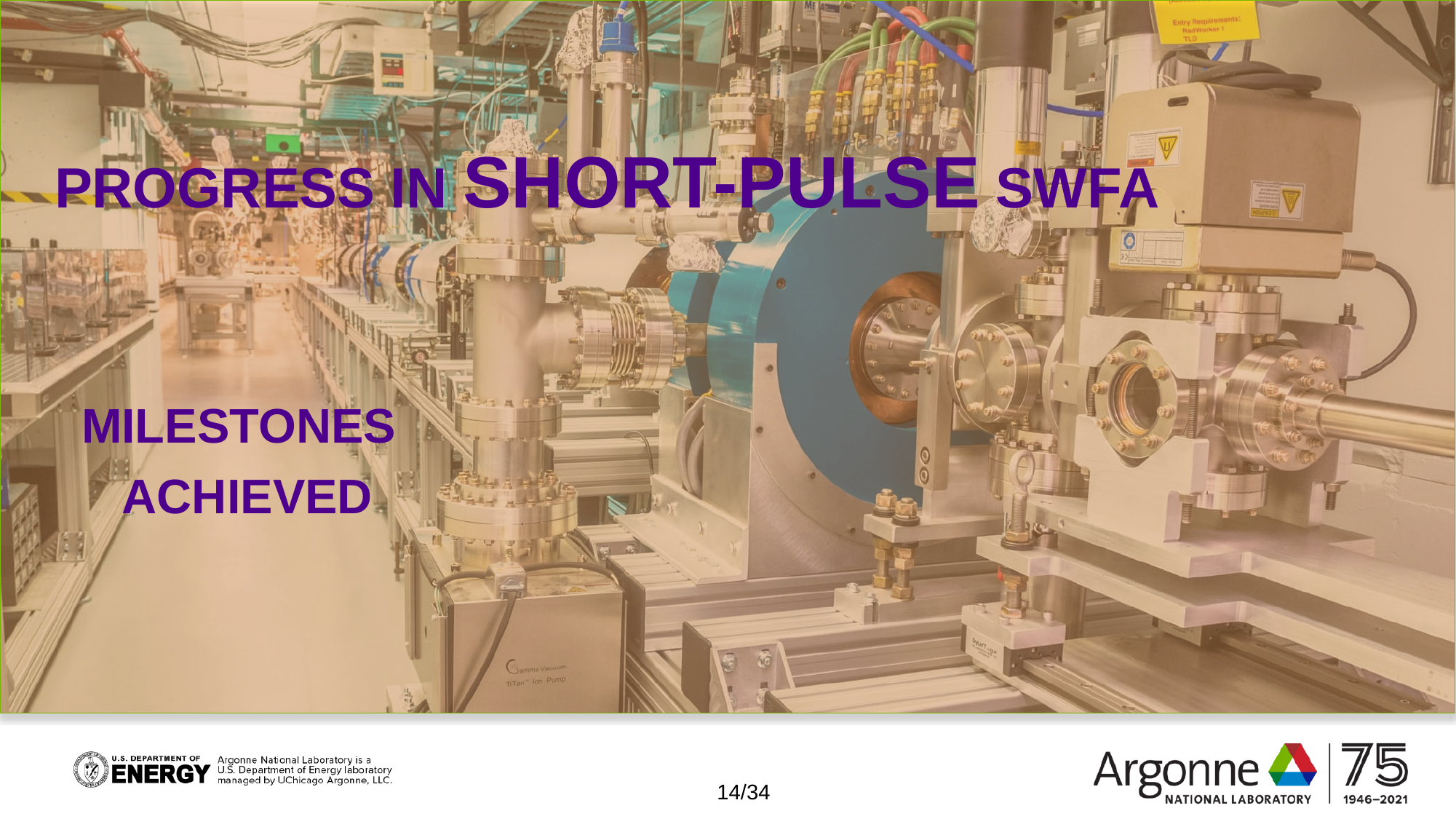

Progress in short-pulse swfa

  milestones
     achieved
14/34